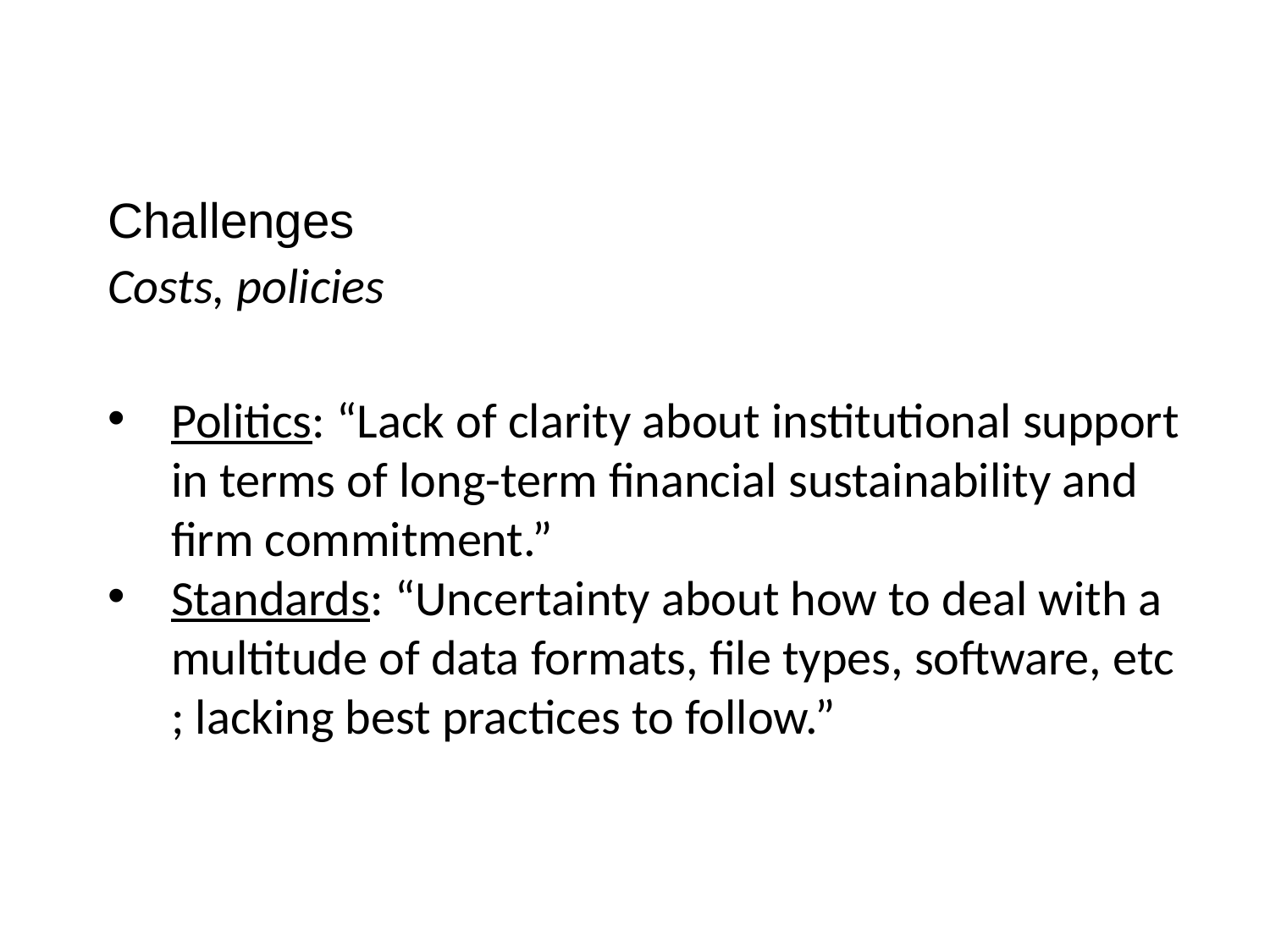

Challenges

Costs, policies
Politics: “Lack of clarity about institutional support in terms of long-term financial sustainability and firm commitment.”
Standards: “Uncertainty about how to deal with a multitude of data formats, file types, software, etc ; lacking best practices to follow.”